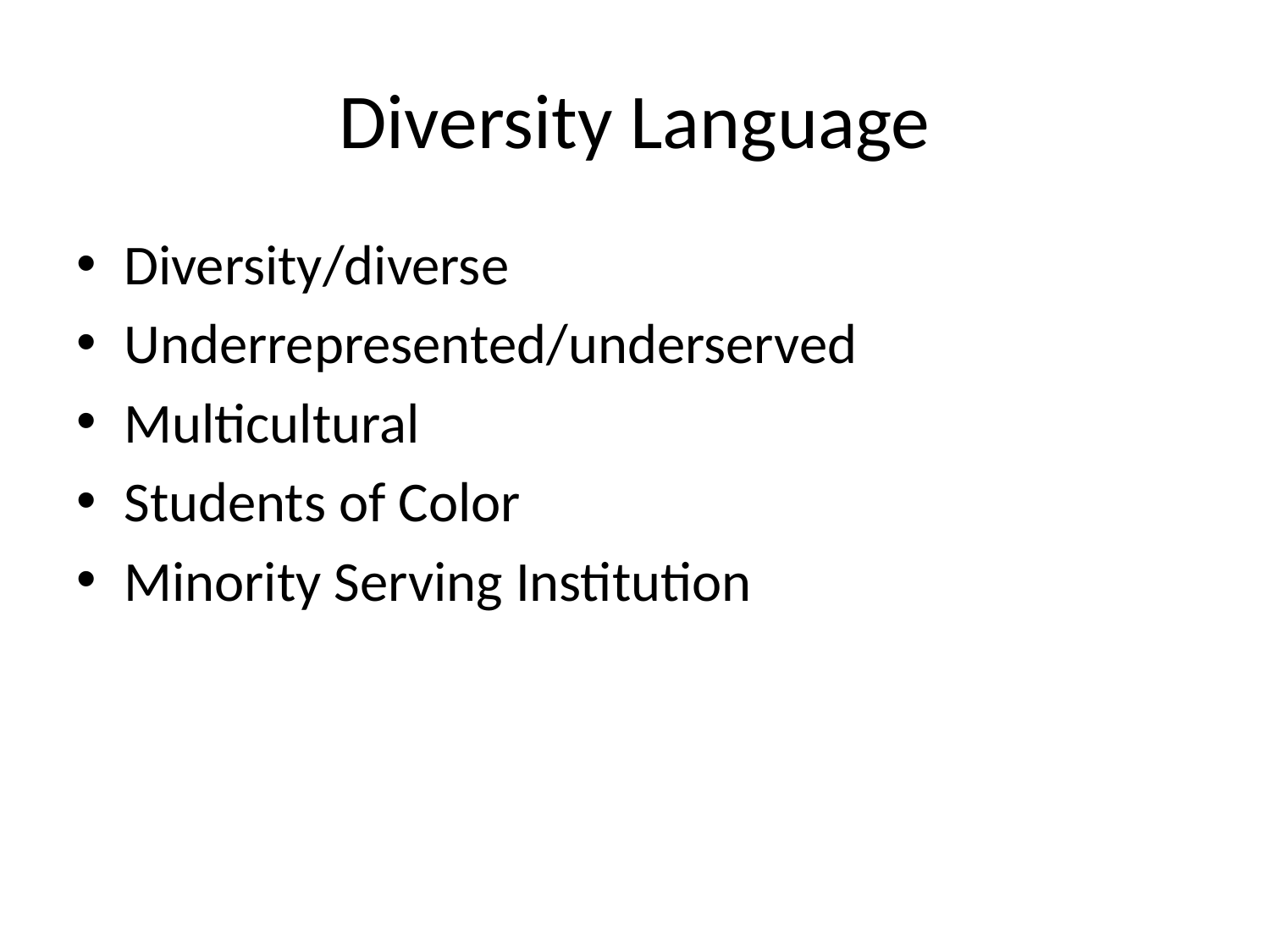

# Diversity Language
Diversity/diverse
Underrepresented/underserved
Multicultural
Students of Color
Minority Serving Institution